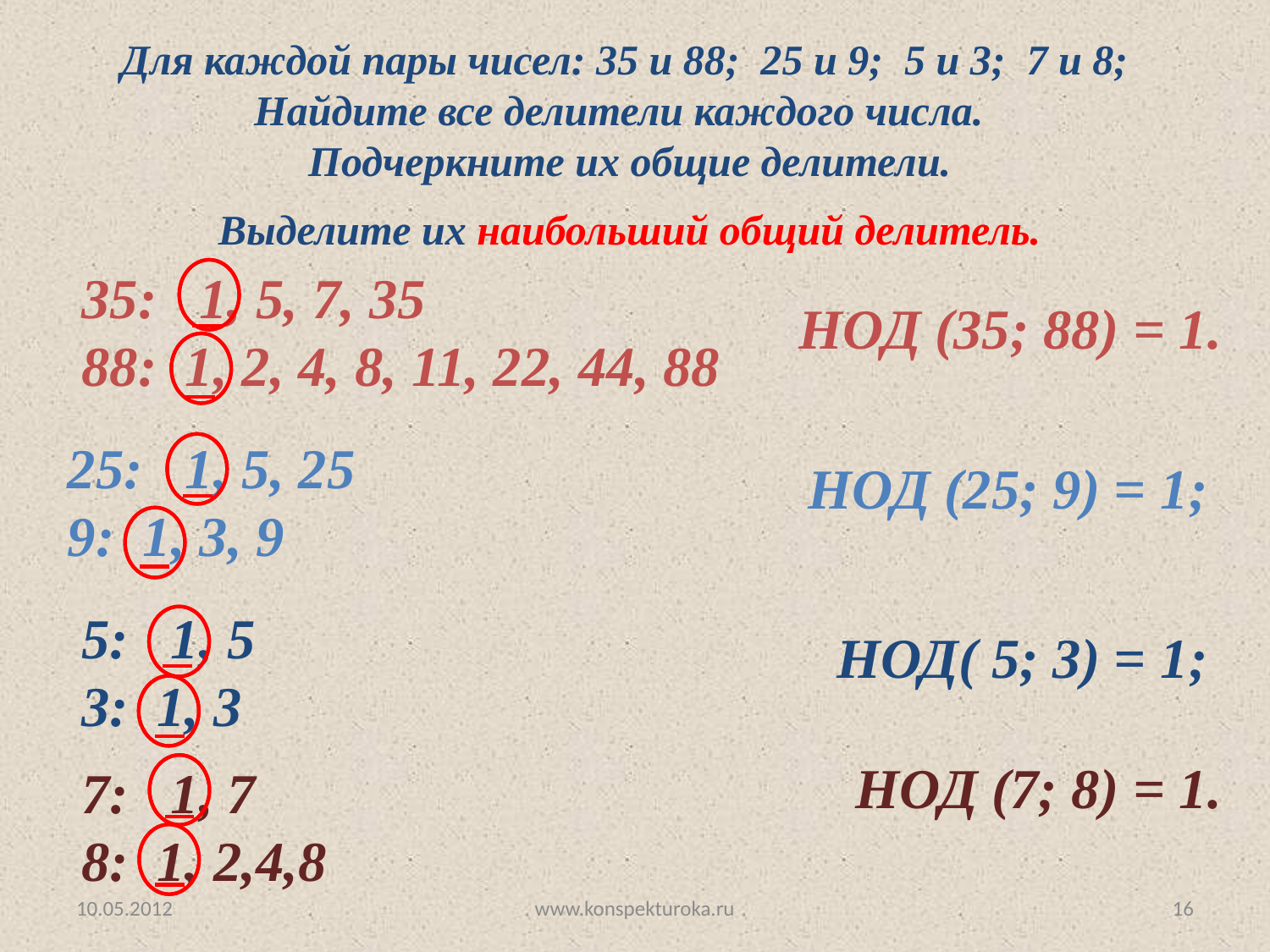

Для каждой пары чисел: 35 и 88;  25 и 9;  5 и 3;  7 и 8;
Найдите все делители каждого числа.
Подчеркните их общие делители.
Выделите их наибольший общий делитель.
 35:   1, 5, 7, 35
 88:  1, 2, 4, 8, 11, 22, 44, 88

НОД (35; 88) = 1.
25:   1, 5, 25
9:  1, 3, 9

НОД (25; 9) = 1;
 5:   1, 5
 3:  1, 3

НОД( 5; 3) = 1;
НОД (7; 8) = 1.
 7:   1, 7
 8:  1, 2,4,8

10.05.2012
www.konspekturoka.ru
16